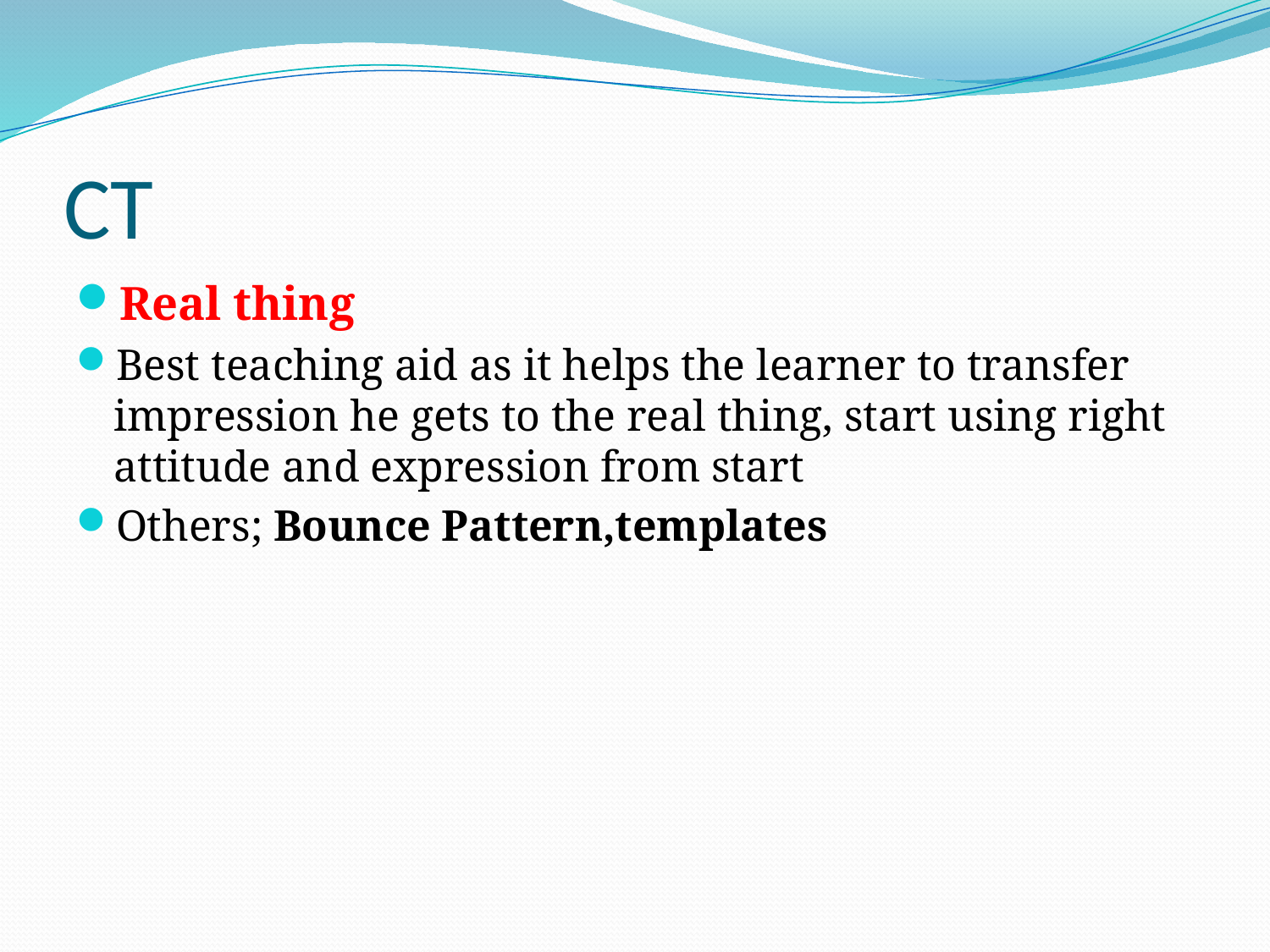

# CT
Real thing
Best teaching aid as it helps the learner to transfer impression he gets to the real thing, start using right attitude and expression from start
Others; Bounce Pattern,templates